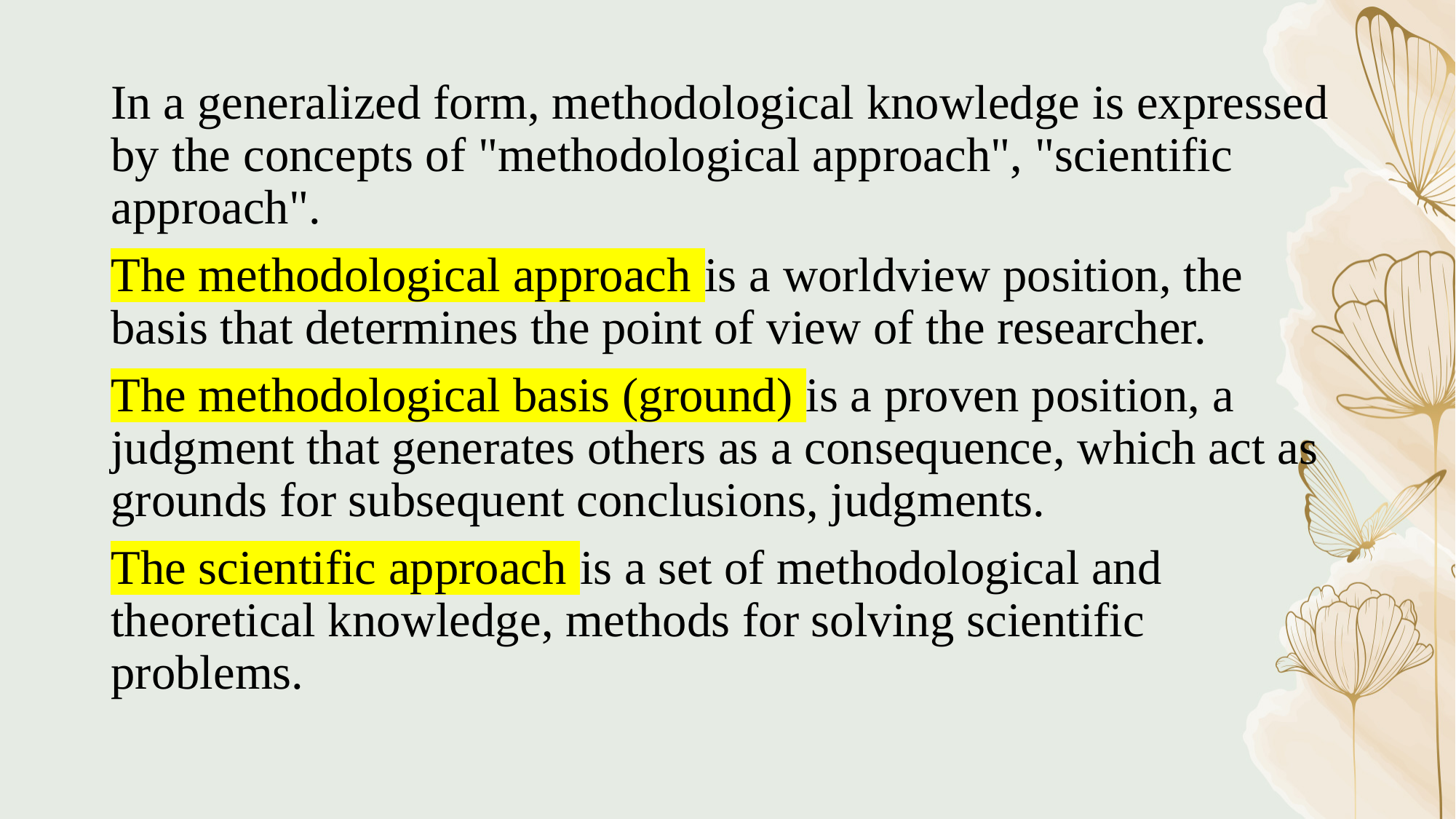

In a generalized form, methodological knowledge is expressed by the concepts of "methodological approach", "scientific approach".
The methodological approach is a worldview position, the basis that determines the point of view of the researcher.
The methodological basis (ground) is a proven position, a judgment that generates others as a consequence, which act as grounds for subsequent conclusions, judgments.
The scientific approach is a set of methodological and theoretical knowledge, methods for solving scientific problems.